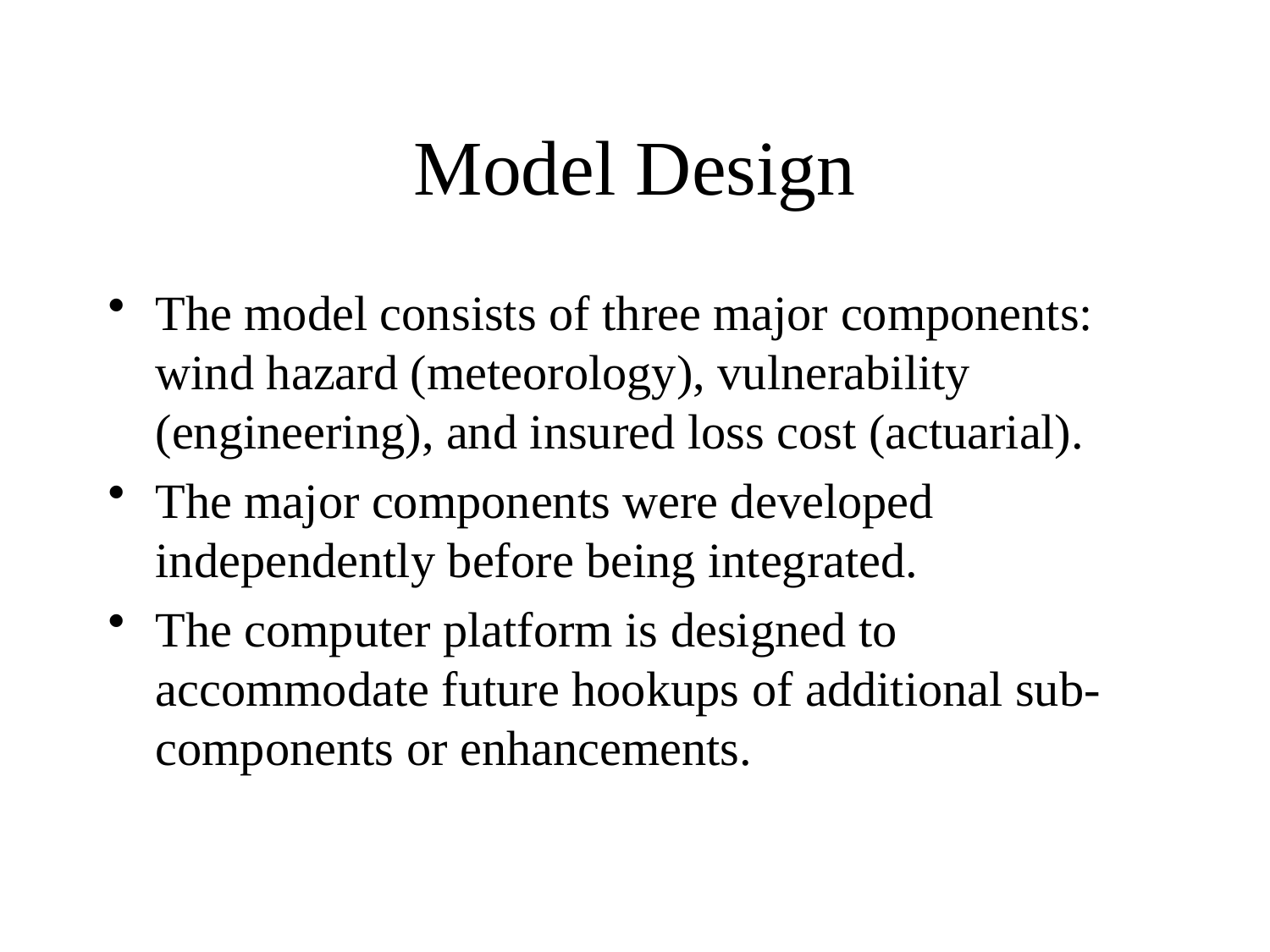

# Model Design
The model consists of three major components: wind hazard (meteorology), vulnerability (engineering), and insured loss cost (actuarial).
The major components were developed independently before being integrated.
The computer platform is designed to accommodate future hookups of additional sub-components or enhancements.